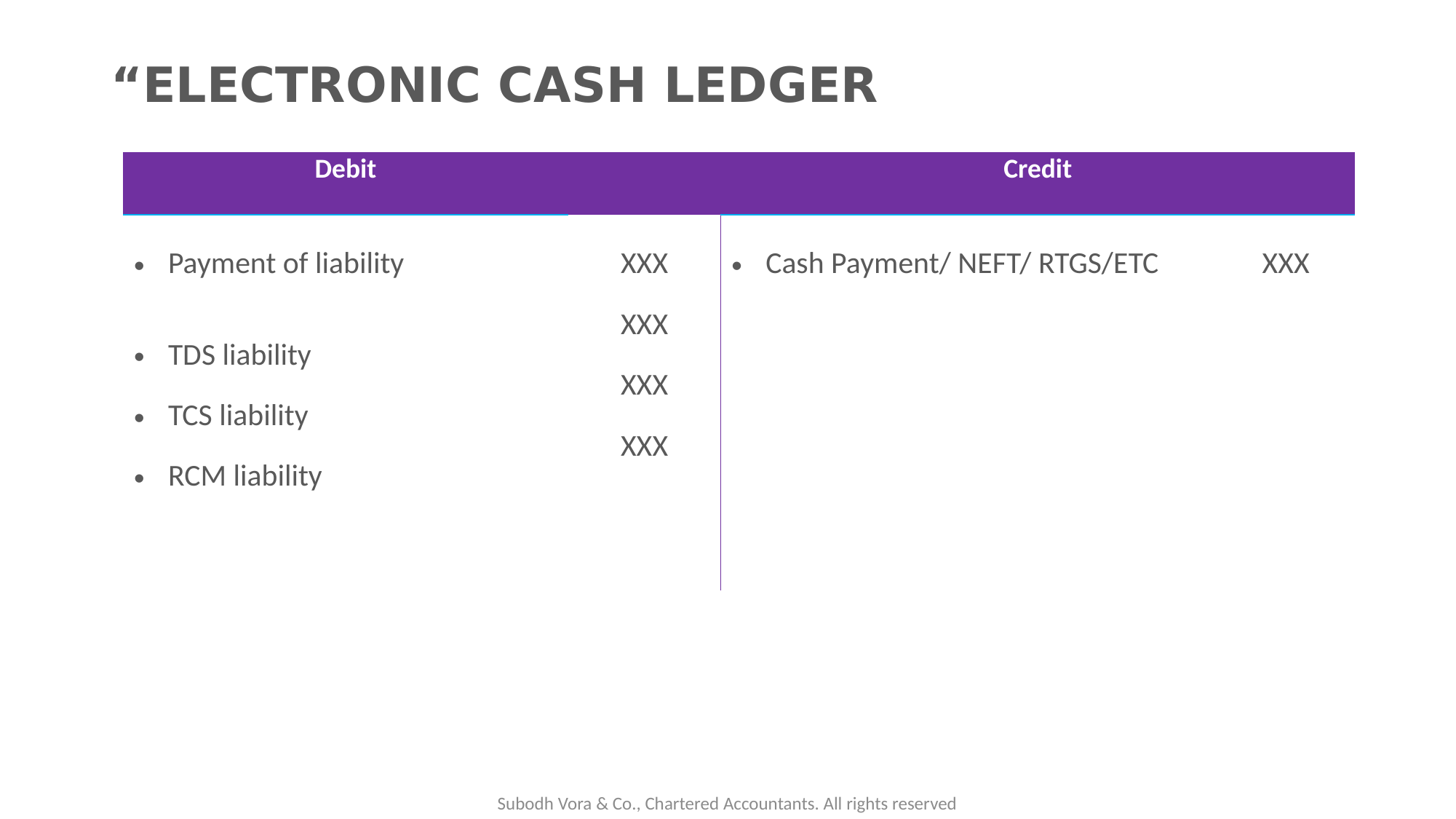

# “ELECTRONIC CASH LEDGER

| Debit |  | Credit |
| --- | --- | --- |
| Payment of liability TDS liability TCS liability RCM liability | XXX XXX XXX XXX | Cash Payment/ NEFT/ RTGS/ETC XXX |
Subodh Vora & Co., Chartered Accountants. All rights reserved